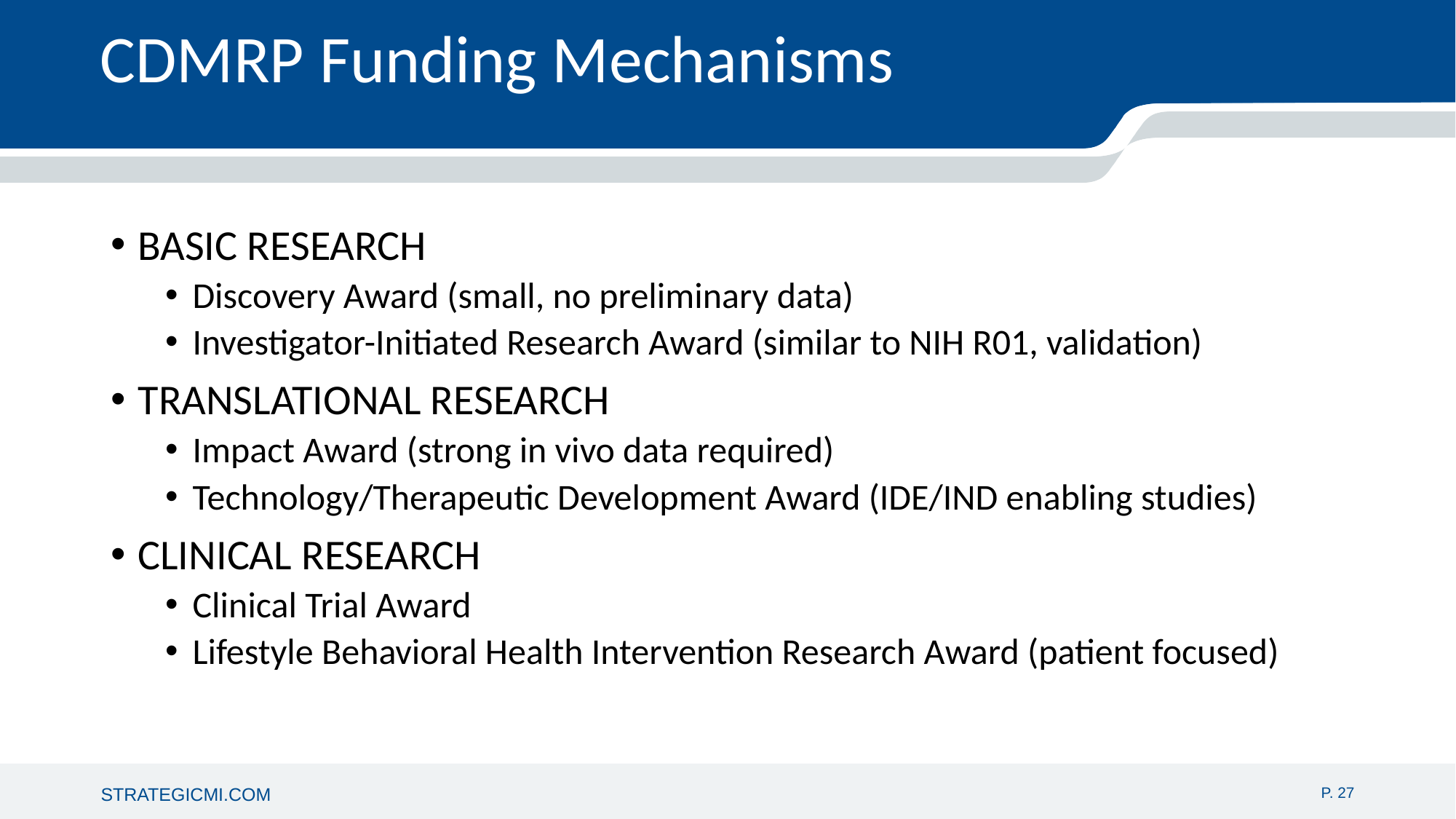

CDMRP Funding Mechanisms
BASIC RESEARCH
Discovery Award (small, no preliminary data)
Investigator-Initiated Research Award (similar to NIH R01, validation)
TRANSLATIONAL RESEARCH
Impact Award (strong in vivo data required)
Technology/Therapeutic Development Award (IDE/IND enabling studies)
CLINICAL RESEARCH
Clinical Trial Award
Lifestyle Behavioral Health Intervention Research Award (patient focused)

P. 27